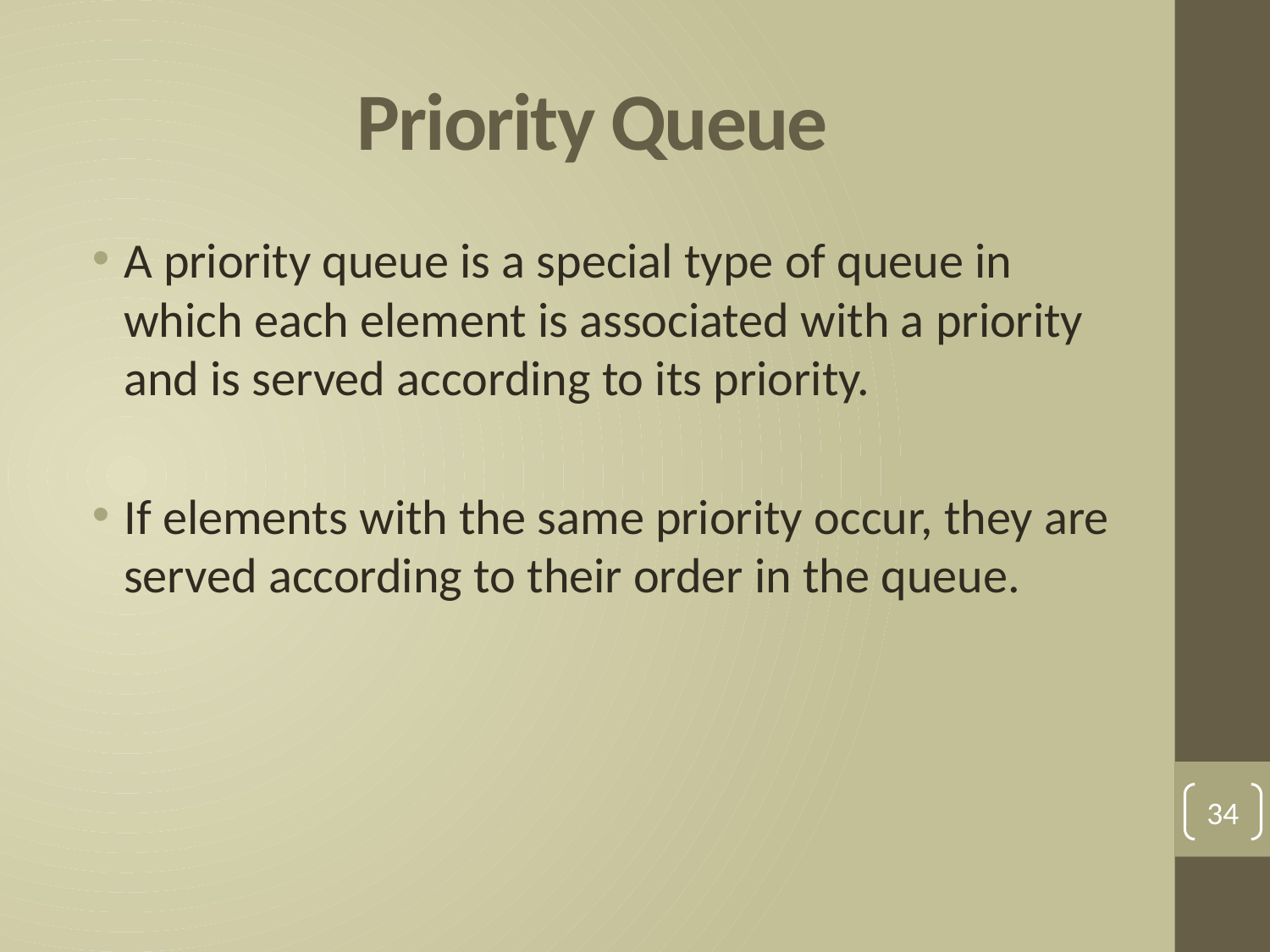

# Priority Queue
A priority queue is a special type of queue in which each element is associated with a priority and is served according to its priority.

If elements with the same priority occur, they are served according to their order in the queue.

34